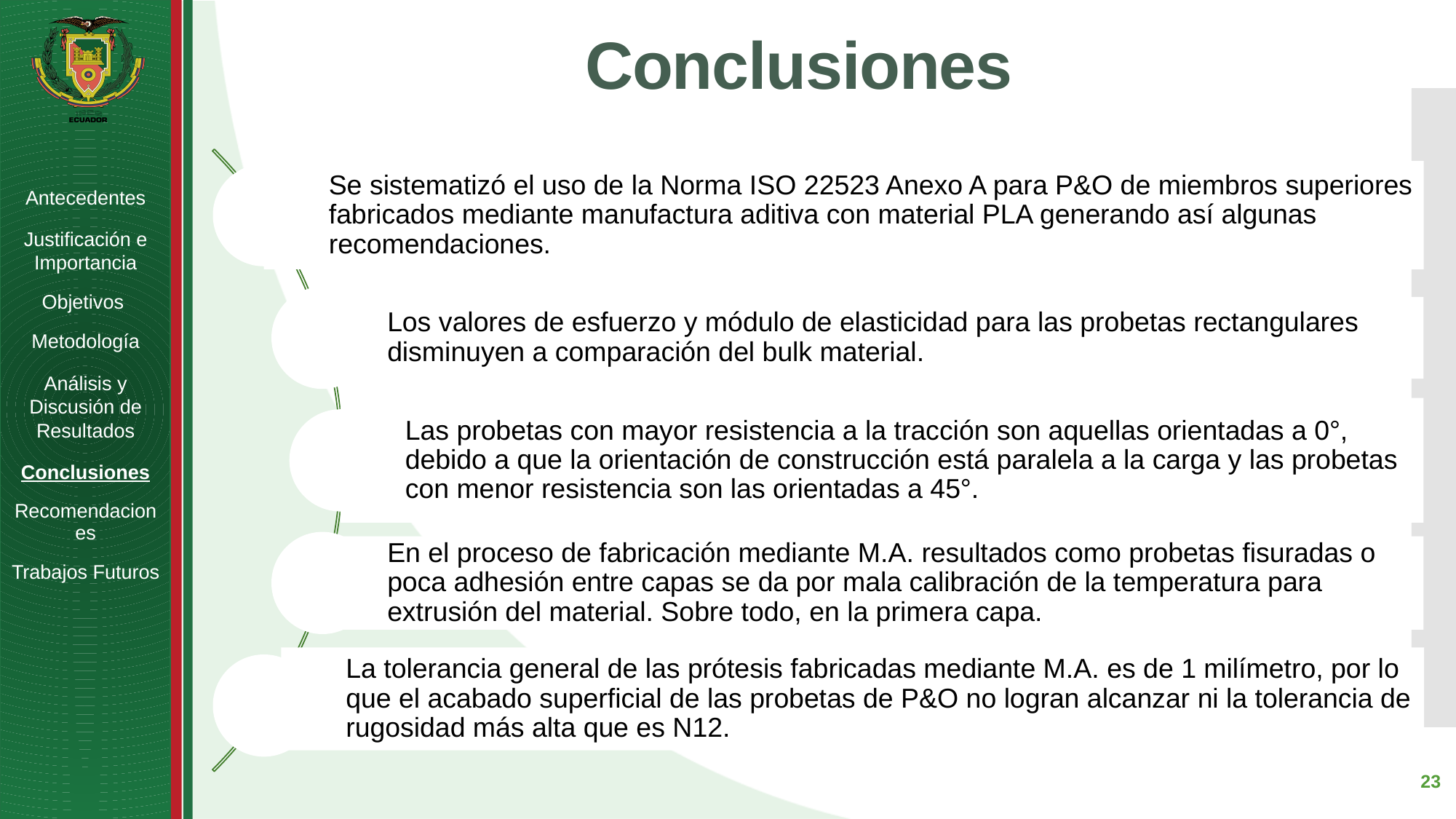

Conclusiones
Se sistematizó el uso de la Norma ISO 22523 Anexo A para P&O de miembros superiores fabricados mediante manufactura aditiva con material PLA generando así algunas recomendaciones.
Los valores de esfuerzo y módulo de elasticidad para las probetas rectangulares disminuyen a comparación del bulk material.
Las probetas con mayor resistencia a la tracción son aquellas orientadas a 0°, debido a que la orientación de construcción está paralela a la carga y las probetas con menor resistencia son las orientadas a 45°.
En el proceso de fabricación mediante M.A. resultados como probetas fisuradas o poca adhesión entre capas se da por mala calibración de la temperatura para extrusión del material. Sobre todo, en la primera capa.
La tolerancia general de las prótesis fabricadas mediante M.A. es de 1 milímetro, por lo que el acabado superficial de las probetas de P&O no logran alcanzar ni la tolerancia de rugosidad más alta que es N12.
Antecedentes
Justificación e Importancia
Objetivos
Metodología
Análisis y Discusión de Resultados
Conclusiones
Recomendaciones
Trabajos Futuros

23